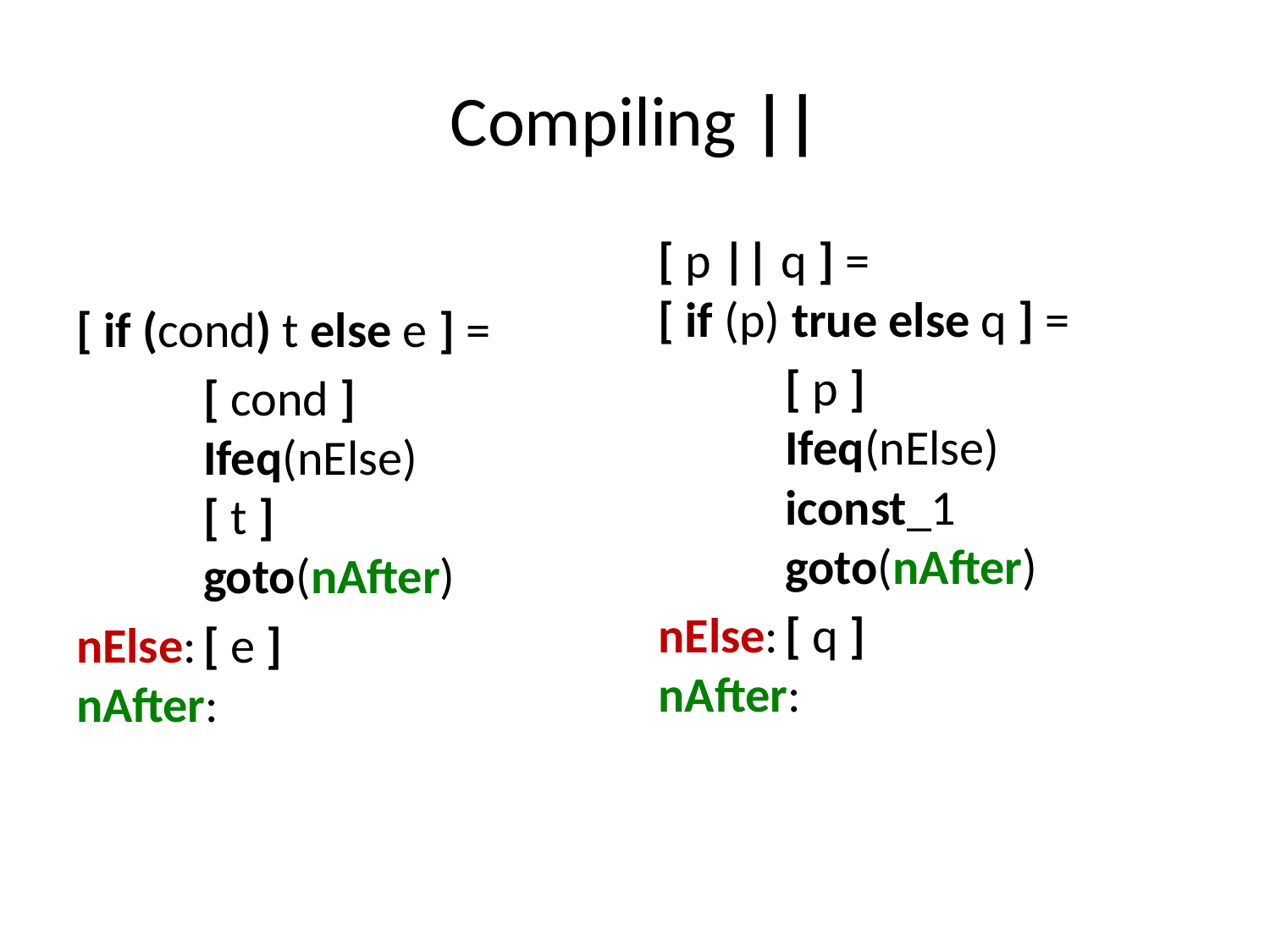

# Compiling ||

[ if (cond) t else e ] =
	[ cond ]
	Ifeq(nElse)
	[ t ]
	goto(nAfter)
nElse:	[ e ]
nAfter:

[ p || q ] =
[ if (p) true else q ] =
	[ p ]
	Ifeq(nElse)
	iconst_1
	goto(nAfter)
nElse:	[ q ]
nAfter: